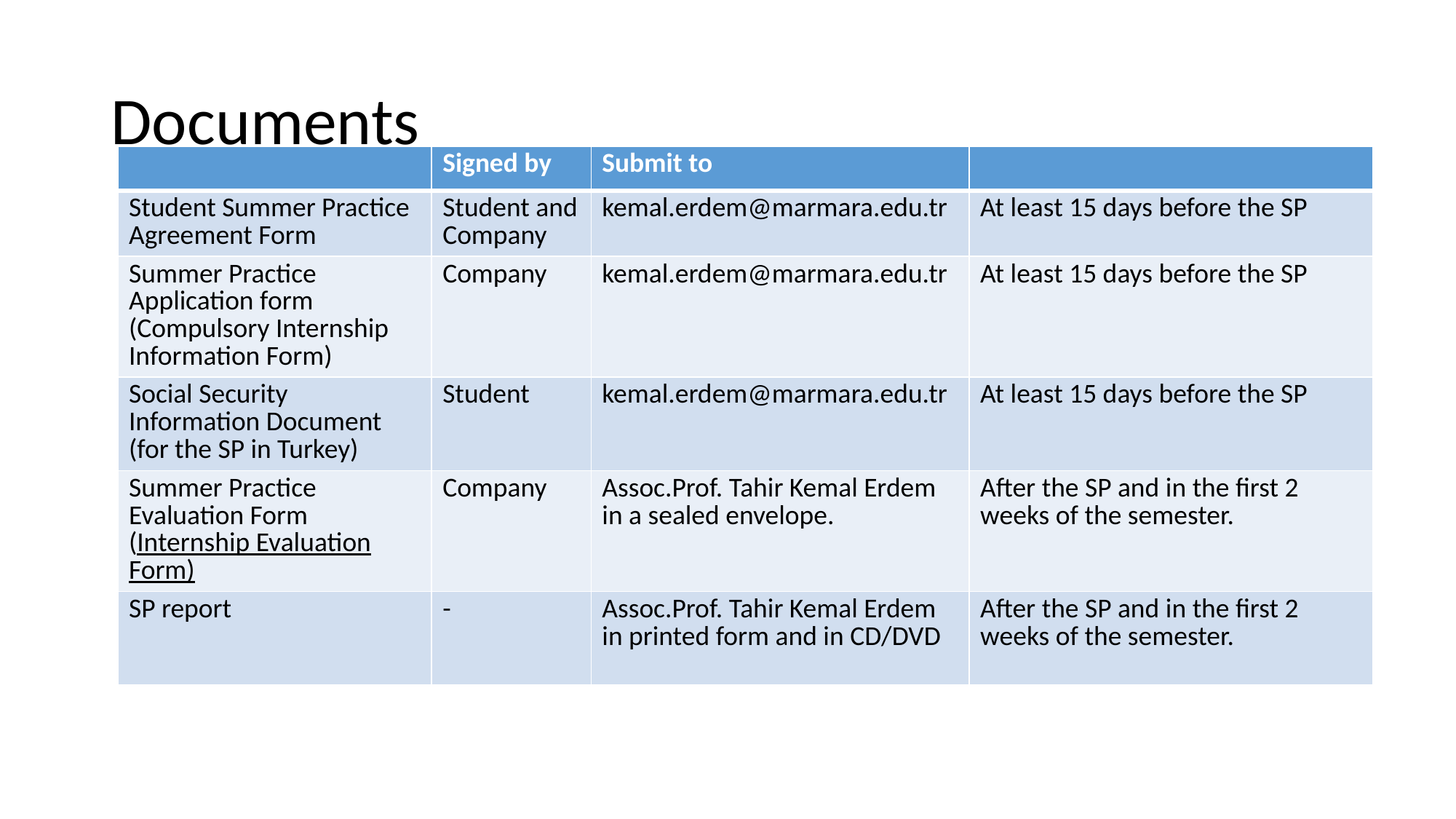

# Documents
|  | Signed by | Submit to |  |
| --- | --- | --- | --- |
| Student Summer Practice Agreement Form | Student and Company | kemal.erdem@marmara.edu.tr | At least 15 days before the SP |
| Summer Practice Application form (Compulsory Internship Information Form) | Company | kemal.erdem@marmara.edu.tr | At least 15 days before the SP |
| Social Security Information Document (for the SP in Turkey) | Student | kemal.erdem@marmara.edu.tr | At least 15 days before the SP |
| Summer Practice Evaluation Form (Internship Evaluation Form) | Company | Assoc.Prof. Tahir Kemal Erdem in a sealed envelope. | After the SP and in the first 2 weeks of the semester. |
| SP report | - | Assoc.Prof. Tahir Kemal Erdem in printed form and in CD/DVD | After the SP and in the first 2 weeks of the semester. |